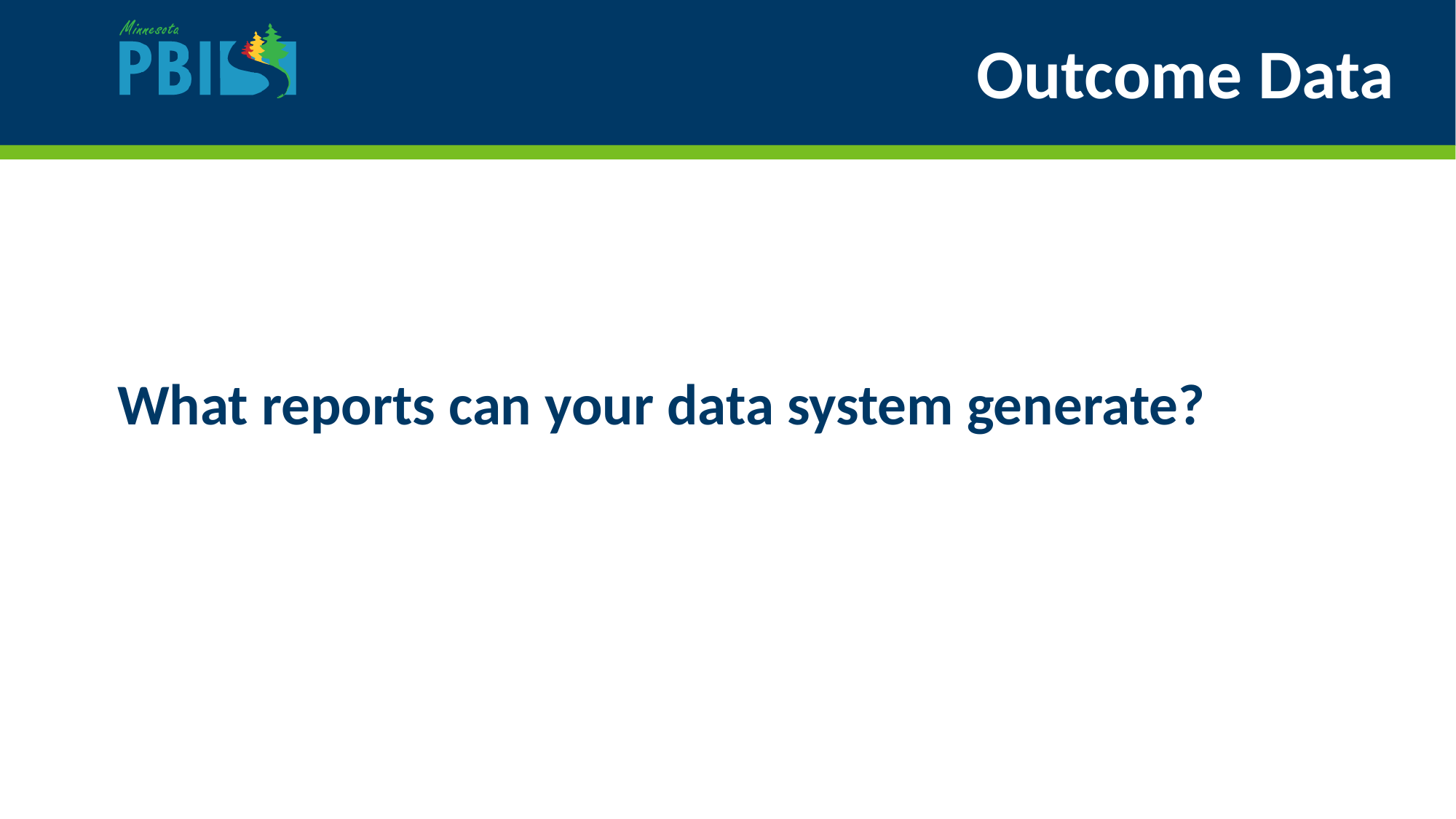

# Outcome Data
What reports can your data system generate?